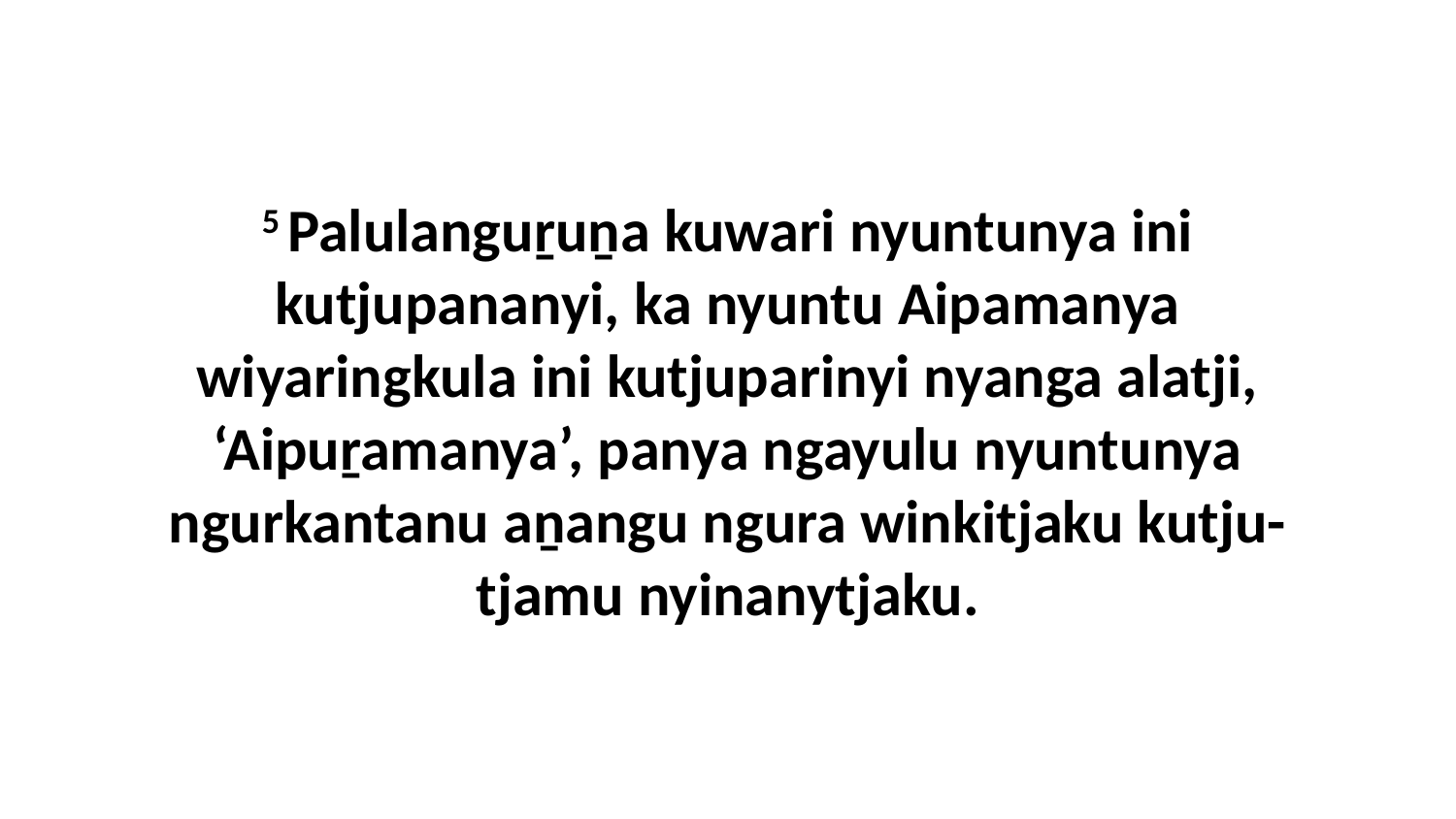

5 Palulanguṟuṉa kuwari nyuntunya ini kutjupananyi, ka nyuntu Aipamanya wiyaringkula ini kutjuparinyi nyanga alatji, ‘Aipuṟamanya’, panya ngayulu nyuntunya ngurkantanu aṉangu ngura winkitjaku kutju-tjamu nyinanytjaku.